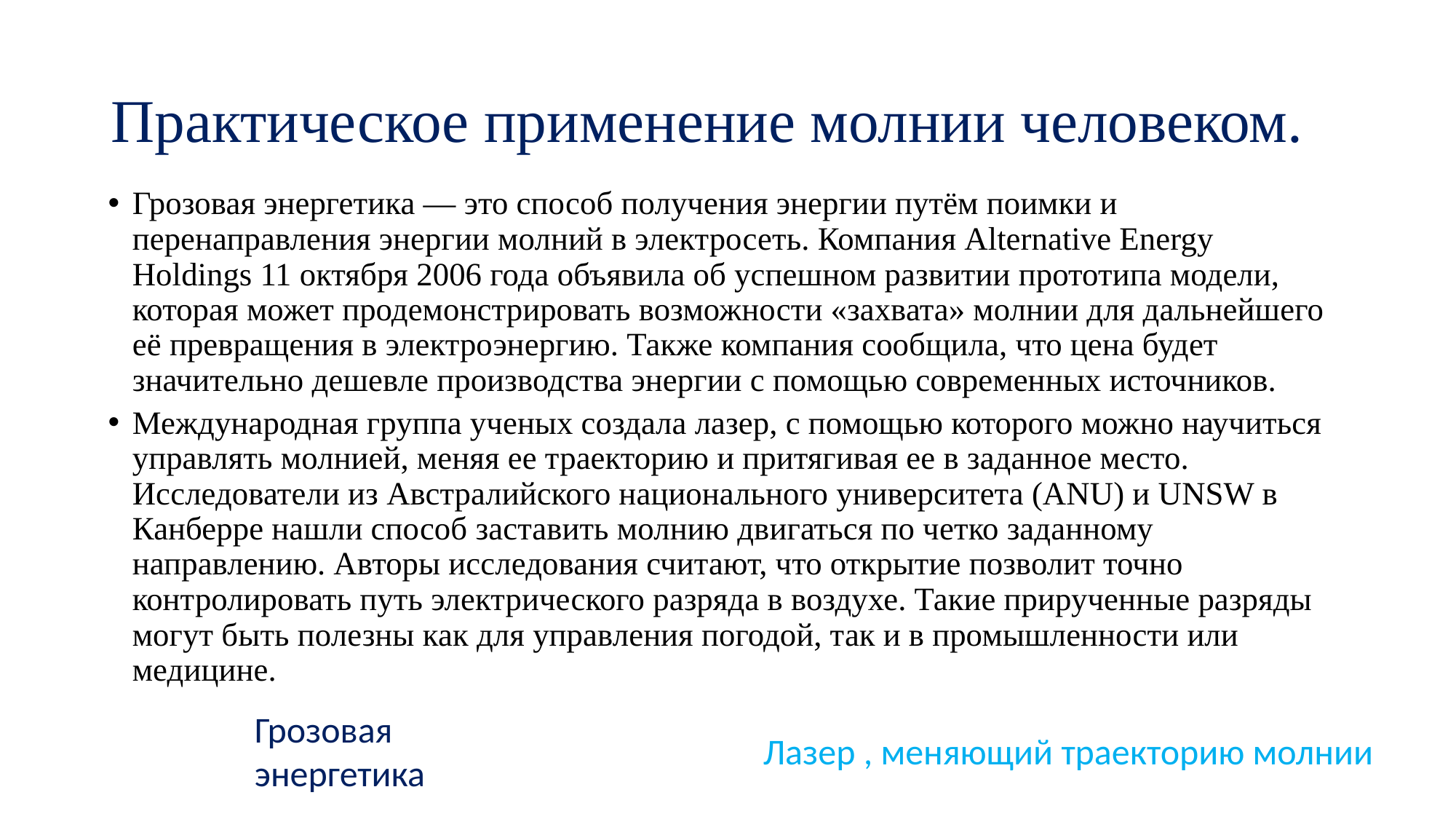

# Практическое применение молнии человеком.
Грозовая энергетика — это способ получения энергии путём поимки и перенаправления энергии молний в электросеть. Компания Alternative Energy Holdings 11 октября 2006 года объявила об успешном развитии прототипа модели, которая может продемонстрировать возможности «захвата» молнии для дальнейшего её превращения в электроэнергию. Также компания сообщила, что цена будет значительно дешевле производства энергии с помощью современных источников.
Международная группа ученых создала лазер, с помощью которого можно научиться управлять молнией, меняя ее траекторию и притягивая ее в заданное место. Исследователи из Австралийского национального университета (ANU) и UNSW в Канберре нашли способ заставить молнию двигаться по четко заданному направлению. Авторы исследования считают, что открытие позволит точно контролировать путь электрического разряда в воздухе. Такие прирученные разряды могут быть полезны как для управления погодой, так и в промышленности или медицине.

Грозовая энергетика
Лазер , меняющий траекторию молнии